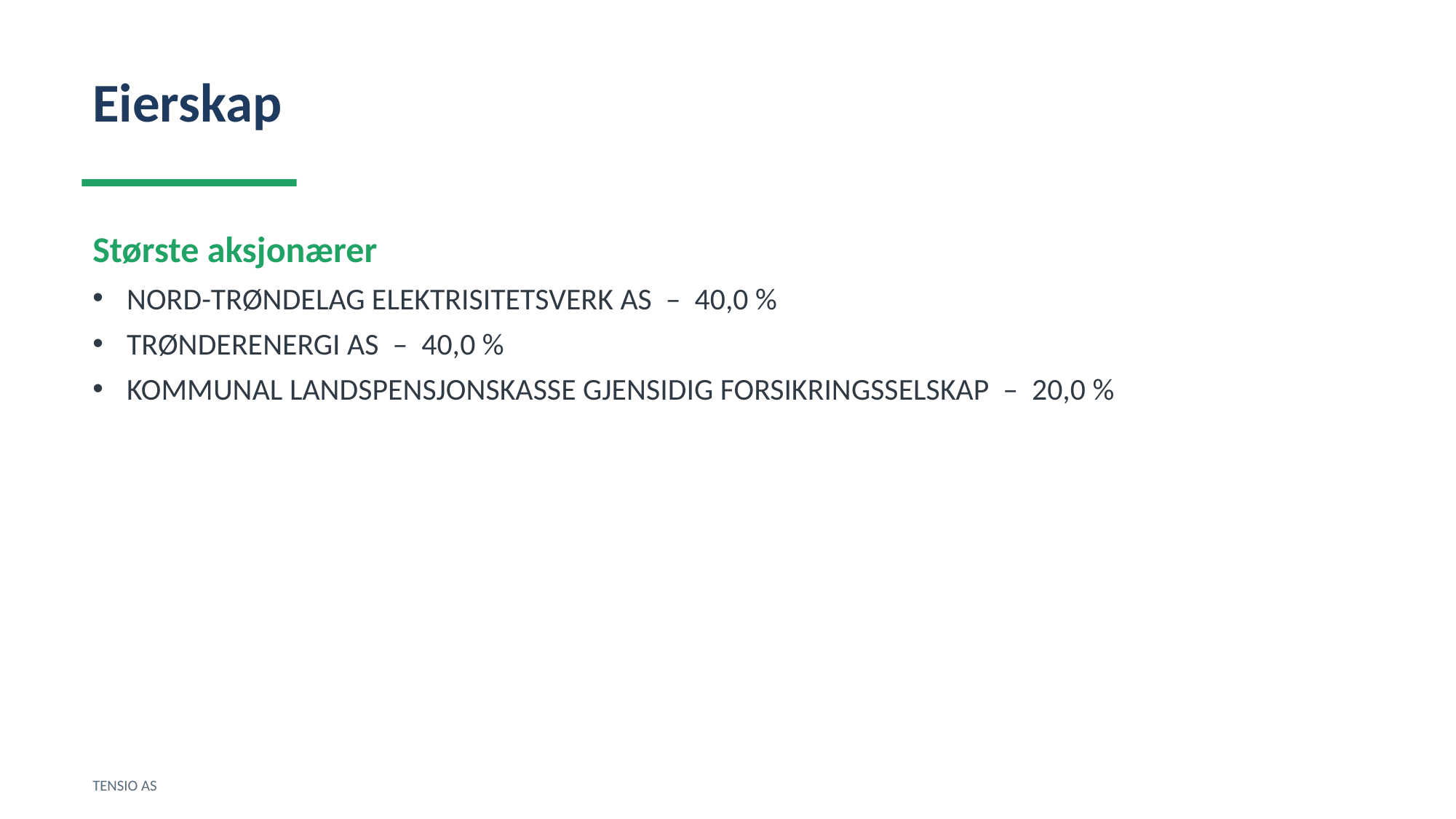

Eierskap

Største aksjonærer
NORD-TRØNDELAG ELEKTRISITETSVERK AS  –  40,0 %
TRØNDERENERGI AS  –  40,0 %
KOMMUNAL LANDSPENSJONSKASSE GJENSIDIG FORSIKRINGSSELSKAP  –  20,0 %
TENSIO AS